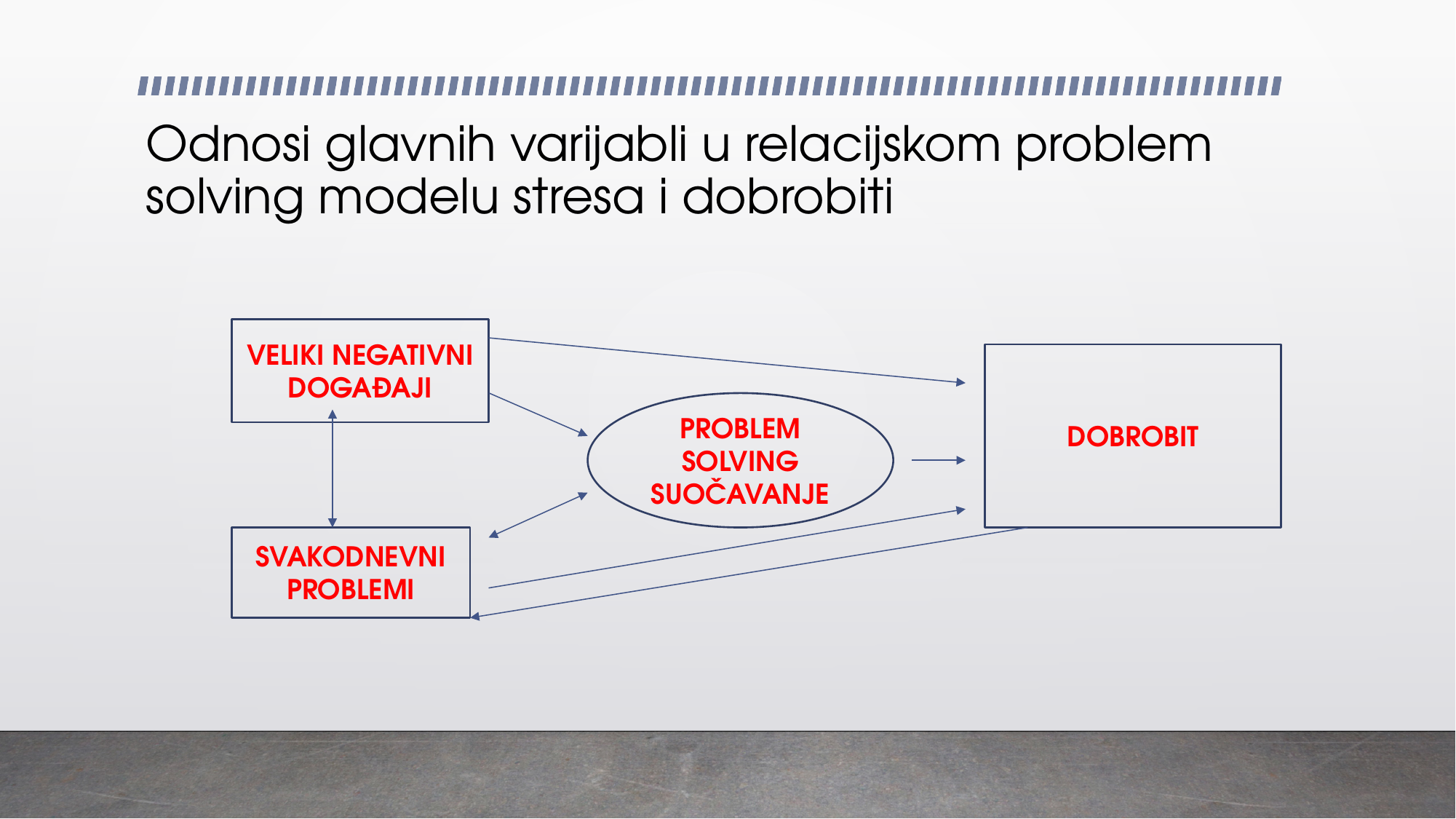

# Odnosi glavnih varijabli u relacijskom problem solving modelu stresa i dobrobiti

VELIKI NEGATIVNI DOGAĐAJI
DOBROBIT
PROBLEM SOLVING SUOČAVANJE
SVAKODNEVNI PROBLEMI